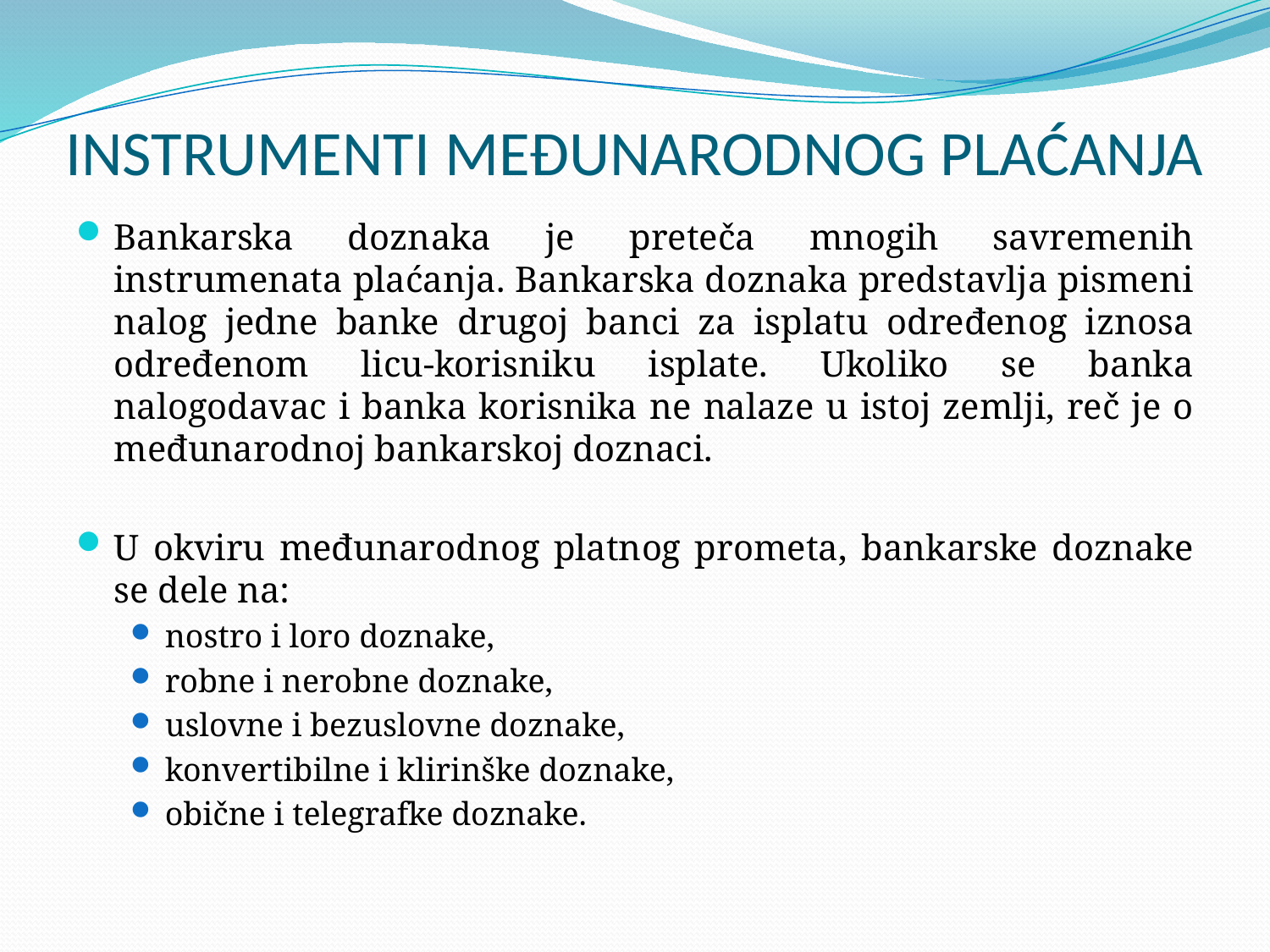

# INSTRUMENTI MEĐUNARODNOG PLAĆANJA
Bankarska doznaka je preteča mnogih savremenih instrumenata plaćanja. Bankarska doznaka predstavlja pismeni nalog jedne banke drugoj banci za isplatu određenog iznosa određenom licu-korisniku isplate. Ukoliko se banka nalogodavac i banka korisnika ne nalaze u istoj zemlji, reč je o međunarodnoj bankarskoj doznaci.

U okviru međunarodnog platnog prometa, bankarske doznake se dele na:
nostro i loro doznake,
robne i nerobne doznake,
uslovne i bezuslovne doznake,
konvertibilne i klirinške doznake,
obične i telegrafke doznake.